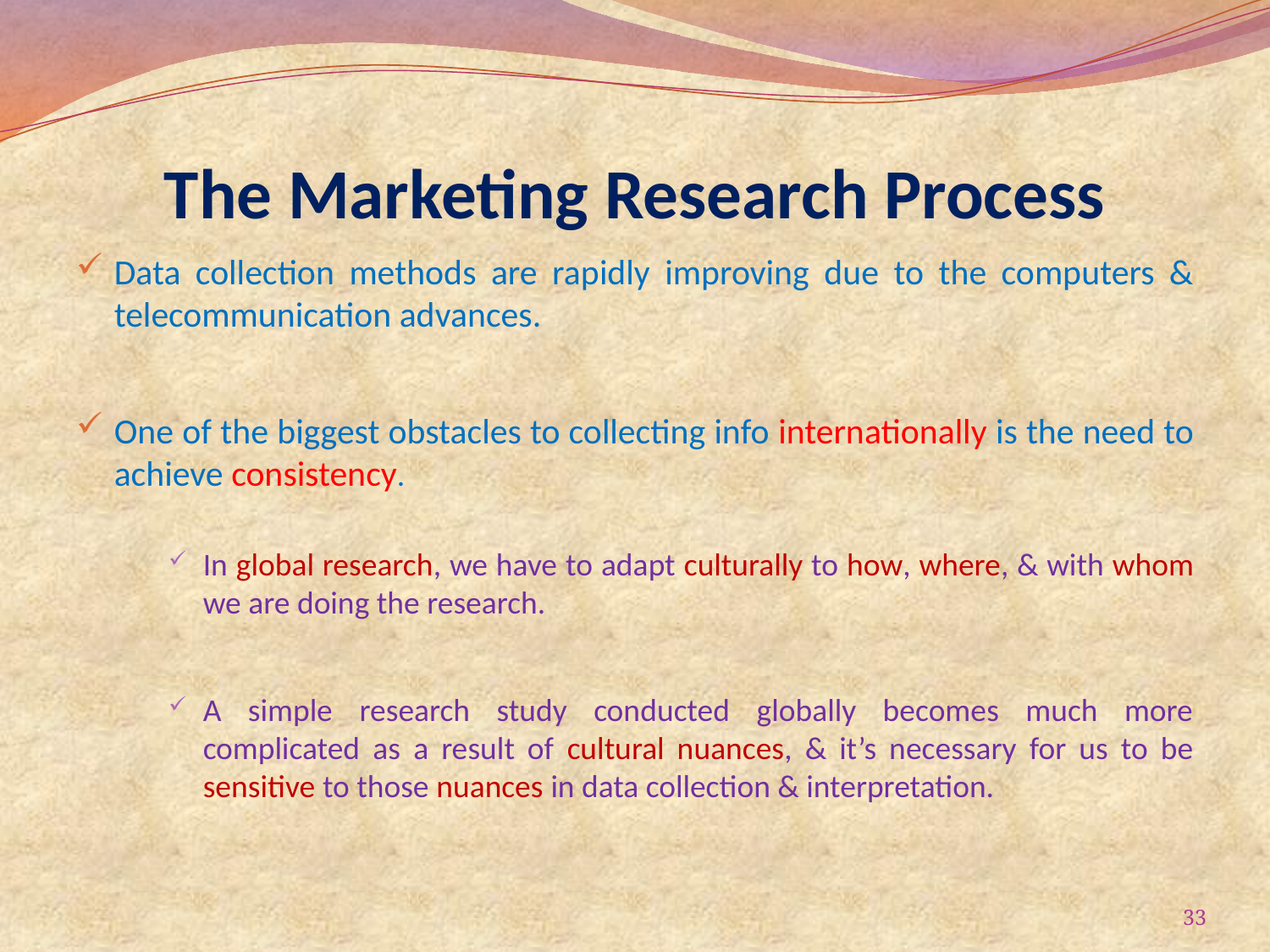

# The Marketing Research Process
Data collection methods are rapidly improving due to the computers & telecommunication advances.

One of the biggest obstacles to collecting info internationally is the need to achieve consistency.

In global research, we have to adapt culturally to how, where, & with whom we are doing the research.

A simple research study conducted globally becomes much more complicated as a result of cultural nuances, & it’s necessary for us to be sensitive to those nuances in data collection & interpretation.
33